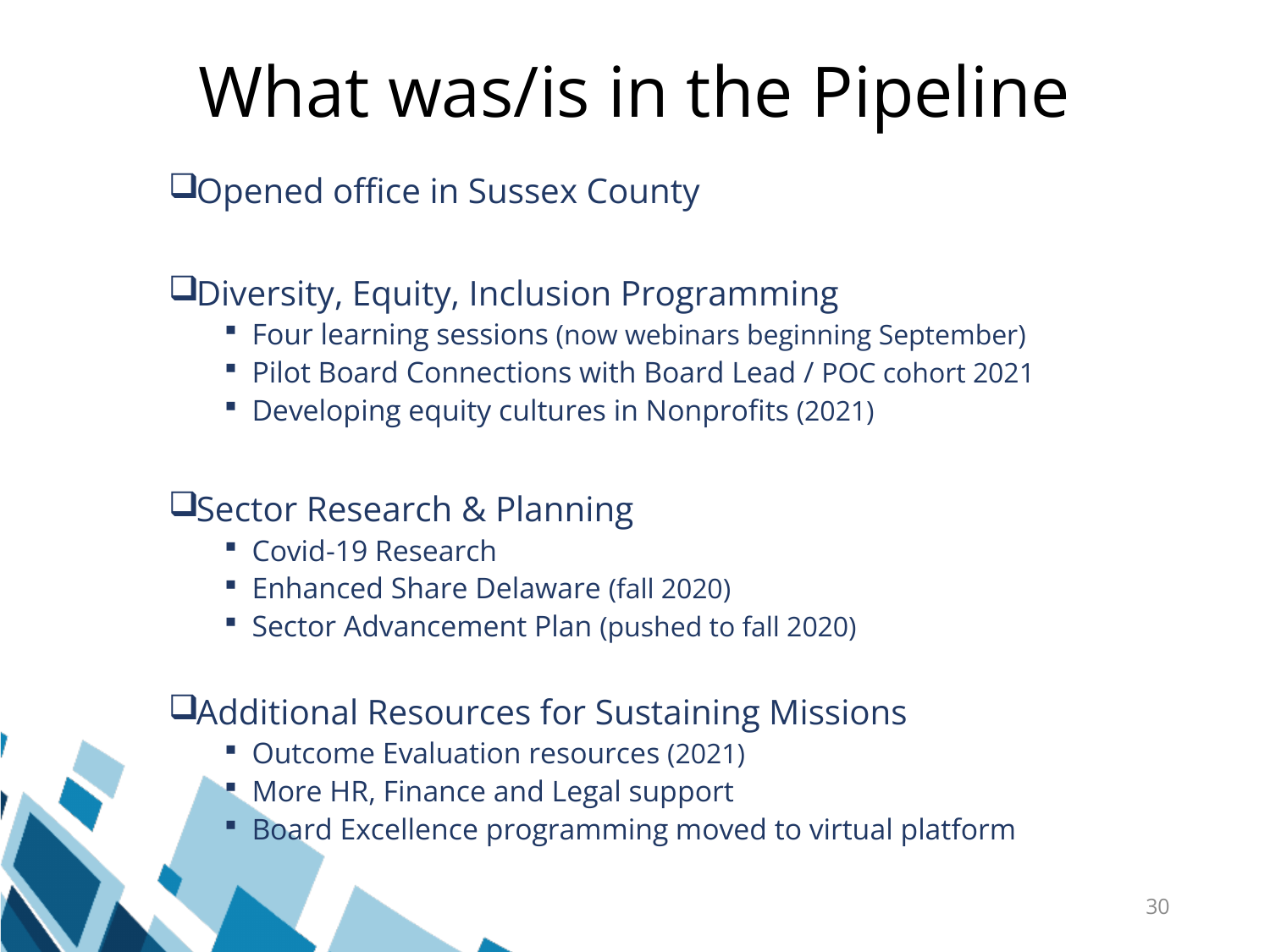

# What was/is in the Pipeline
Opened office in Sussex County

Diversity, Equity, Inclusion Programming
Four learning sessions (now webinars beginning September)
Pilot Board Connections with Board Lead / POC cohort 2021
Developing equity cultures in Nonprofits (2021)

Sector Research & Planning
Covid-19 Research
Enhanced Share Delaware (fall 2020)
Sector Advancement Plan (pushed to fall 2020)

Additional Resources for Sustaining Missions
Outcome Evaluation resources (2021)
More HR, Finance and Legal support
Board Excellence programming moved to virtual platform

30